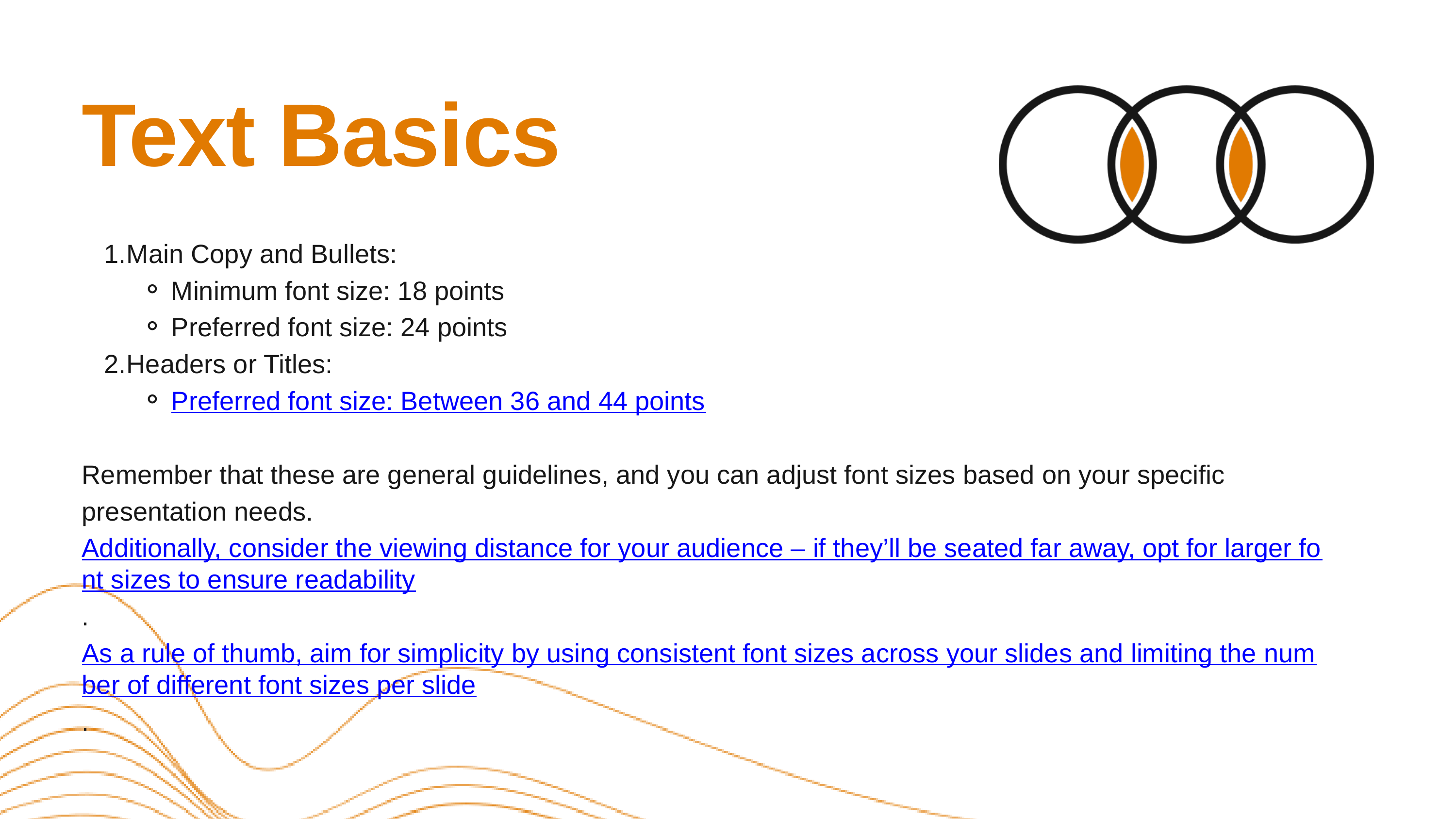

Text Basics
Main Copy and Bullets:
Minimum font size: 18 points
Preferred font size: 24 points
Headers or Titles:
Preferred font size: Between 36 and 44 points

Remember that these are general guidelines, and you can adjust font sizes based on your specific presentation needs. Additionally, consider the viewing distance for your audience – if they’ll be seated far away, opt for larger font sizes to ensure readability. As a rule of thumb, aim for simplicity by using consistent font sizes across your slides and limiting the number of different font sizes per slide.